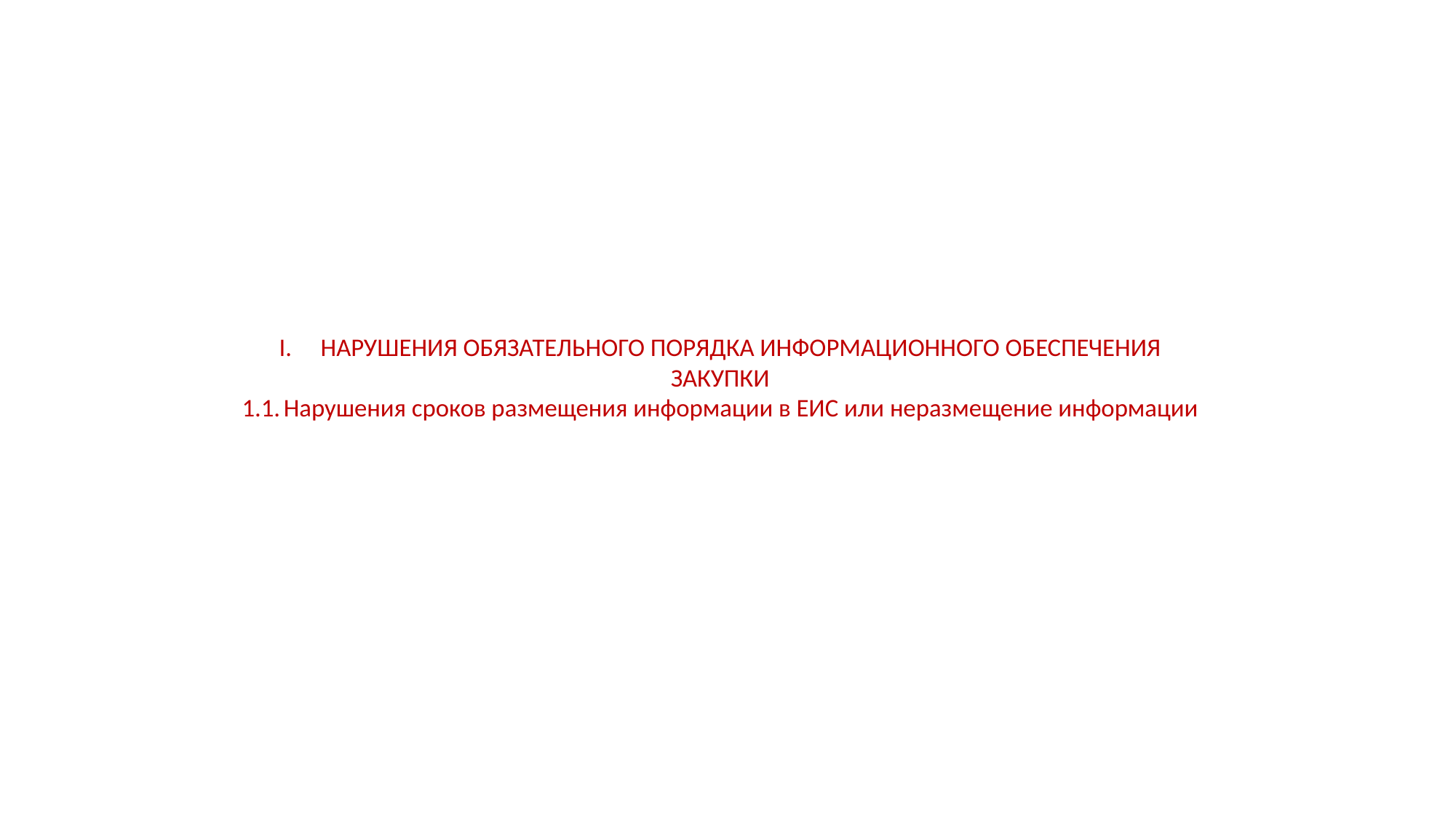

# I.	НАРУШЕНИЯ ОБЯЗАТЕЛЬНОГО ПОРЯДКА ИНФОРМАЦИОННОГО ОБЕСПЕЧЕНИЯ ЗАКУПКИ 1.1.	Нарушения сроков размещения информации в ЕИС или неразмещение информации